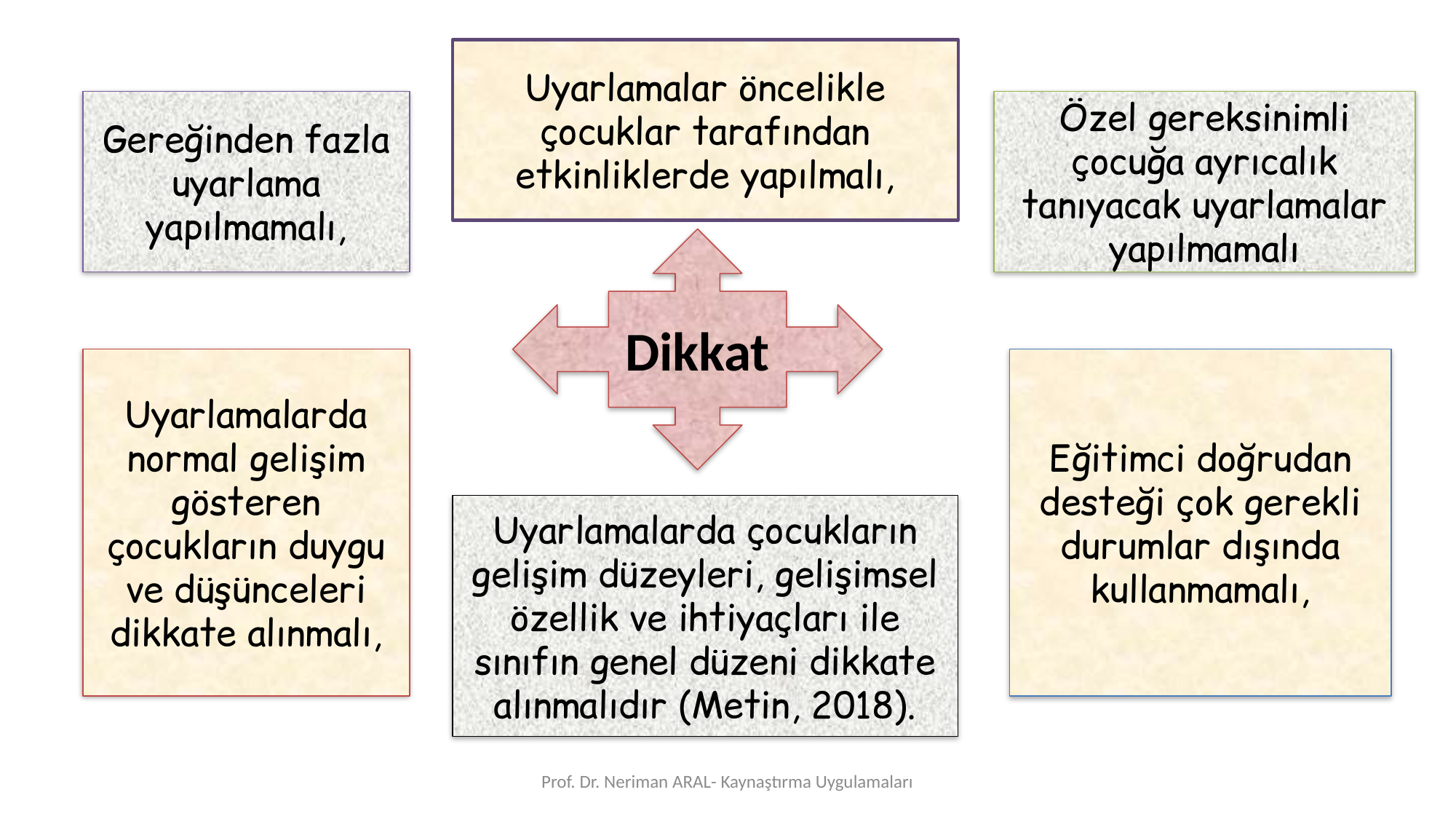

Uyarlamalar öncelikle çocuklar tarafından etkinliklerde yapılmalı,
Gereğinden fazla uyarlama yapılmamalı,
Özel gereksinimli çocuğa ayrıcalık tanıyacak uyarlamalar yapılmamalı
Dikkat
Uyarlamalarda normal gelişim gösteren çocukların duygu ve düşünceleri dikkate alınmalı,
Eğitimci doğrudan desteği çok gerekli durumlar dışında kullanmamalı,
Uyarlamalarda çocukların gelişim düzeyleri, gelişimsel özellik ve ihtiyaçları ile sınıfın genel düzeni dikkate alınmalıdır (Metin, 2018).
Prof. Dr. Neriman ARAL- Kaynaştırma Uygulamaları